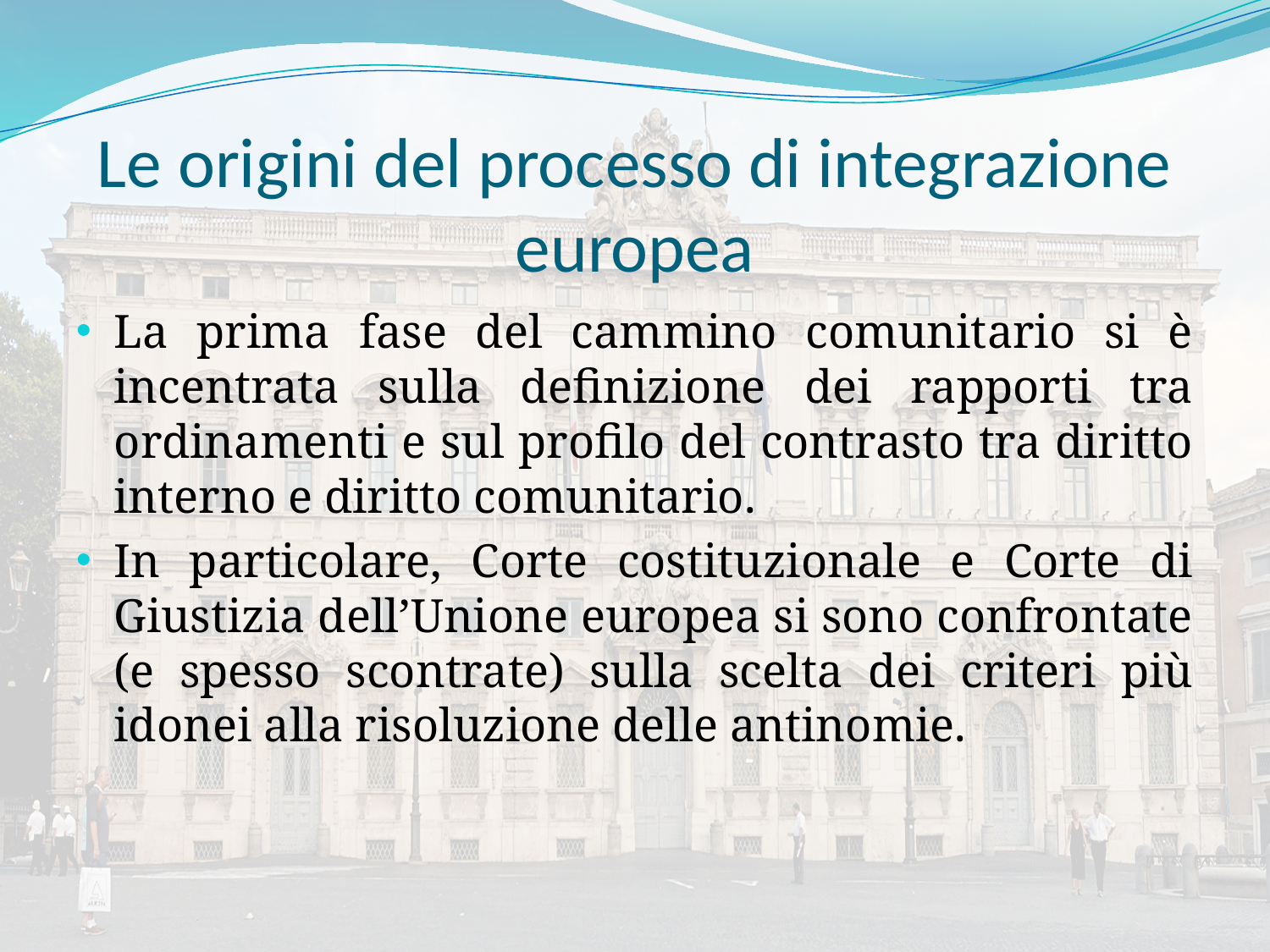

# Le origini del processo di integrazione europea
La prima fase del cammino comunitario si è incentrata sulla definizione dei rapporti tra ordinamenti e sul profilo del contrasto tra diritto interno e diritto comunitario.
In particolare, Corte costituzionale e Corte di Giustizia dell’Unione europea si sono confrontate (e spesso scontrate) sulla scelta dei criteri più idonei alla risoluzione delle antinomie.